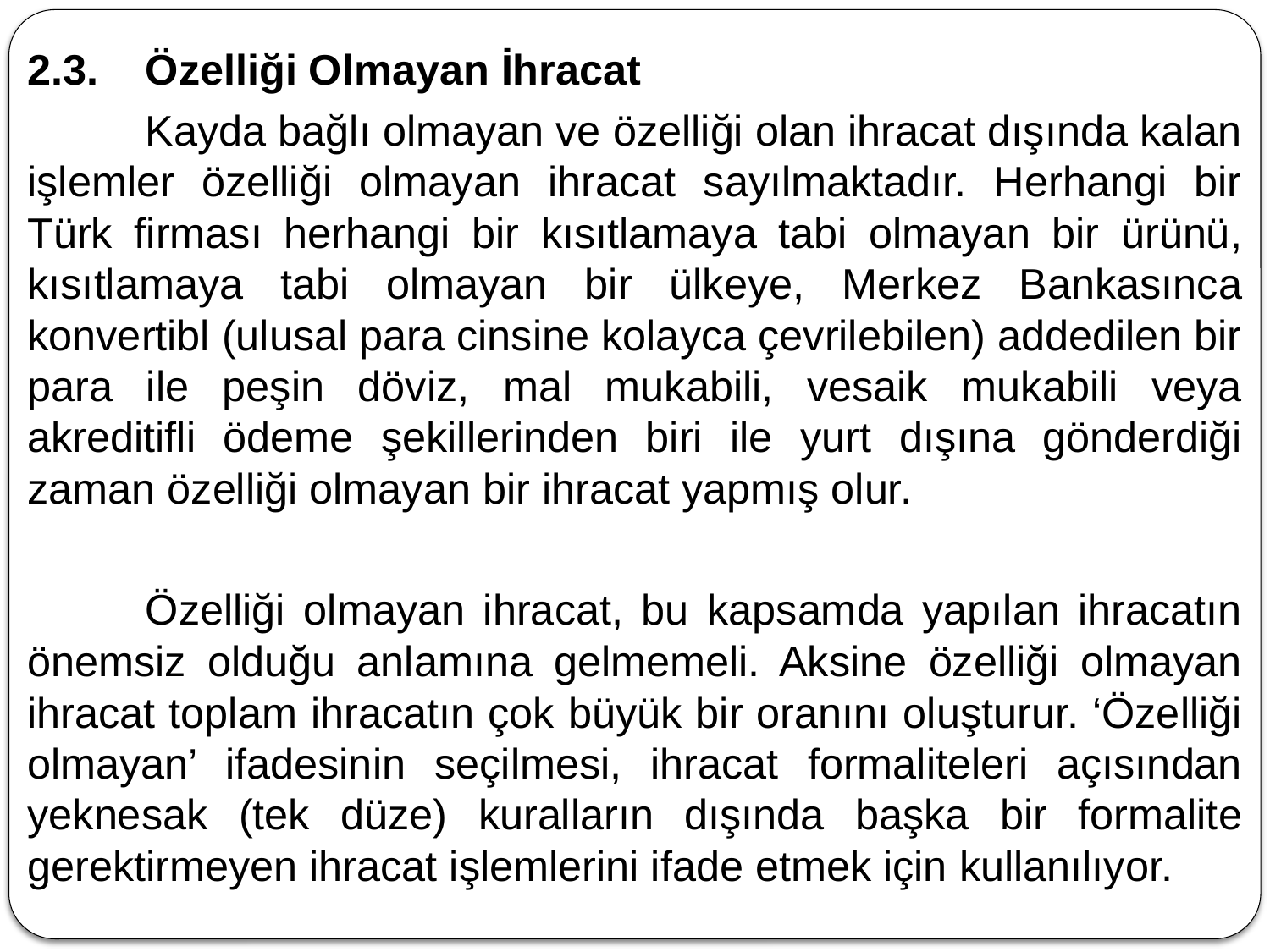

2.3.	Özelliği Olmayan İhracat
	Kayda bağlı olmayan ve özelliği olan ihracat dışında kalan işlemler özelliği olmayan ihracat sayılmaktadır. Herhangi bir Türk firması herhangi bir kısıtlamaya tabi olmayan bir ürünü, kısıtlamaya tabi olmayan bir ülkeye, Merkez Bankasınca konvertibl (ulusal para cinsine kolayca çevrilebilen) addedilen bir para ile peşin döviz, mal mukabili, vesaik mukabili veya akreditifli ödeme şekillerinden biri ile yurt dışına gönderdiği zaman özelliği olmayan bir ihracat yapmış olur.

	Özelliği olmayan ihracat, bu kapsamda yapılan ihracatın önemsiz olduğu anlamına gelmemeli. Aksine özelliği olmayan ihracat toplam ihracatın çok büyük bir oranını oluşturur. ‘Özelliği olmayan’ ifadesinin seçilmesi, ihracat formaliteleri açısından yeknesak (tek düze) kuralların dışında başka bir formalite gerektirmeyen ihracat işlemlerini ifade etmek için kullanılıyor.